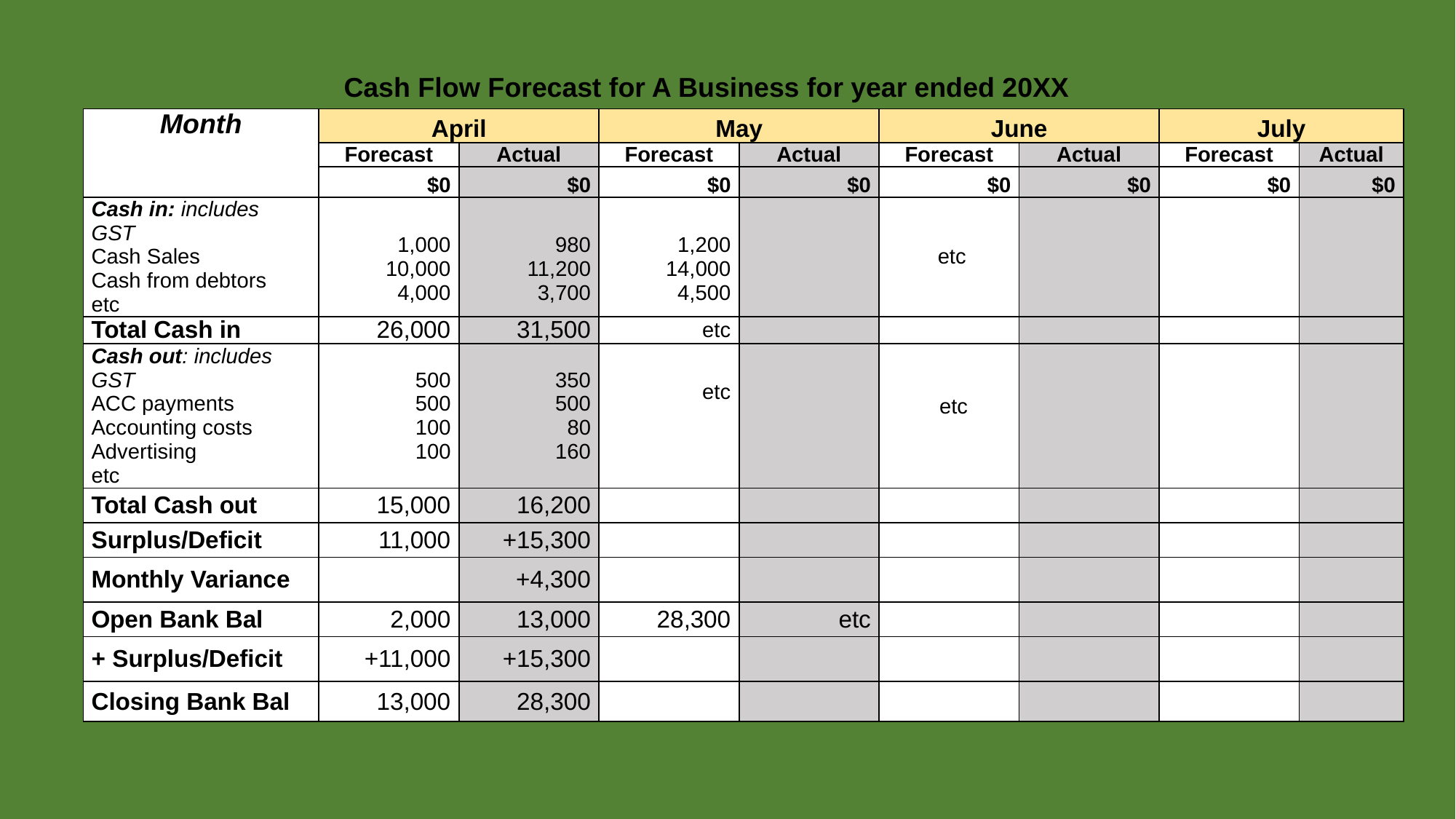

Cash Flow Forecast for A Business for year ended 20XX
| Month | April |  | May |  | June |  | July |  |
| --- | --- | --- | --- | --- | --- | --- | --- | --- |
|  | Forecast | Actual | Forecast | Actual | Forecast | Actual | Forecast | Actual |
|  | $0 | $0 | $0 | $0 | $0 | $0 | $0 | $0 |
| Cash in: includes GST Cash Sales Cash from debtors etc | 1,000 10,000 4,000 | 980 11,200 3,700 | 1,200 14,000 4,500 |  | etc |  |  |  |
| Total Cash in | 26,000 | 31,500 | etc |  |  |  |  |  |
| Cash out: includes GST ACC payments Accounting costs Advertising etc | 500  500  100  100 | 350  500  80  160 | etc |  | etc |  |  |  |
| Total Cash out | 15,000 | 16,200 |  |  |  |  |  |  |
| Surplus/Deficit | 11,000 | +15,300 |  |  |  |  |  |  |
| Monthly Variance |  | +4,300 |  |  |  |  |  |  |
| Open Bank Bal | 2,000 | 13,000 | 28,300 | etc |  |  |  |  |
| + Surplus/Deficit | +11,000 | +15,300 |  |  |  |  |  |  |
| Closing Bank Bal | 13,000 | 28,300 |  |  |  |  |  |  |